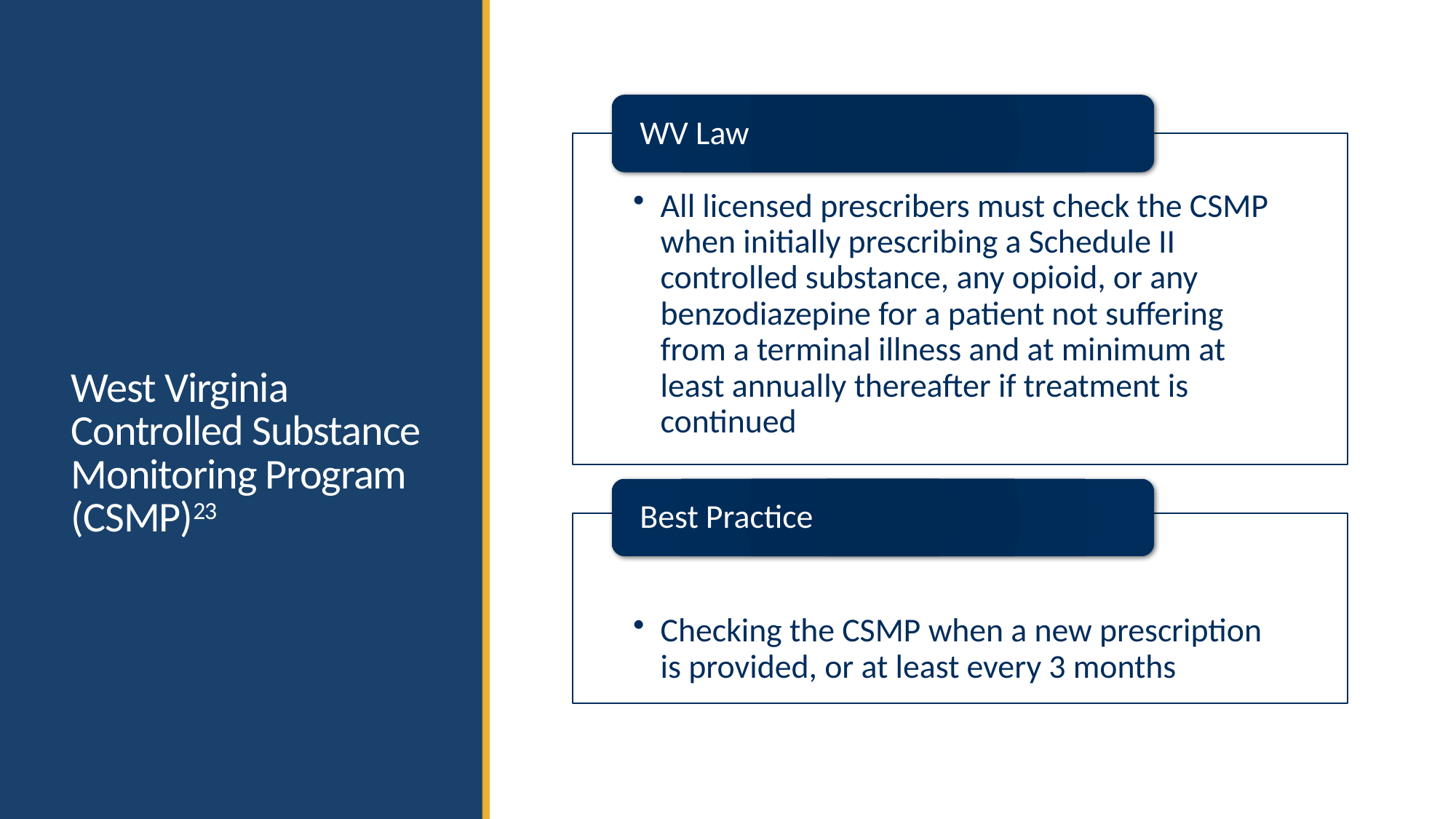

All licensed prescribers must check the CSMP when initially prescribing a Schedule II controlled substance, any opioid, or any benzodiazepine for a patient not suffering from a terminal illness and at minimum at least annually thereafter if treatment is continued
WV Law

Checking the CSMP when a new prescription is provided, or at least every 3 months
Best Practice
# West Virginia Controlled Substance Monitoring Program (CSMP)23